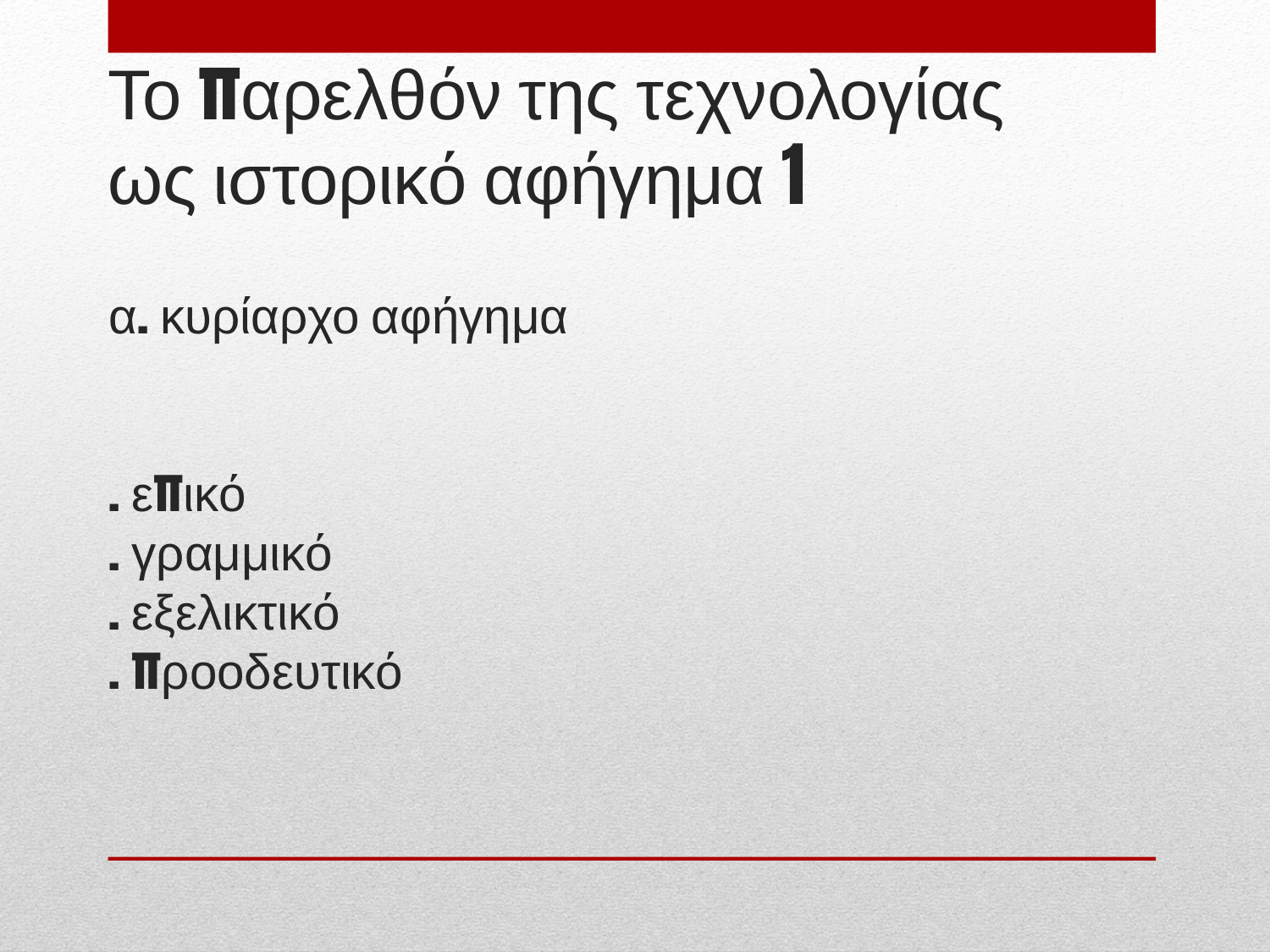

# Το παρελθόν της τεχνολογίας ως ιστορικό αφήγημα 1

α. κυρίαρχο αφήγημα

. επικό
. γραμμικό
. εξελικτικό
. προοδευτικό